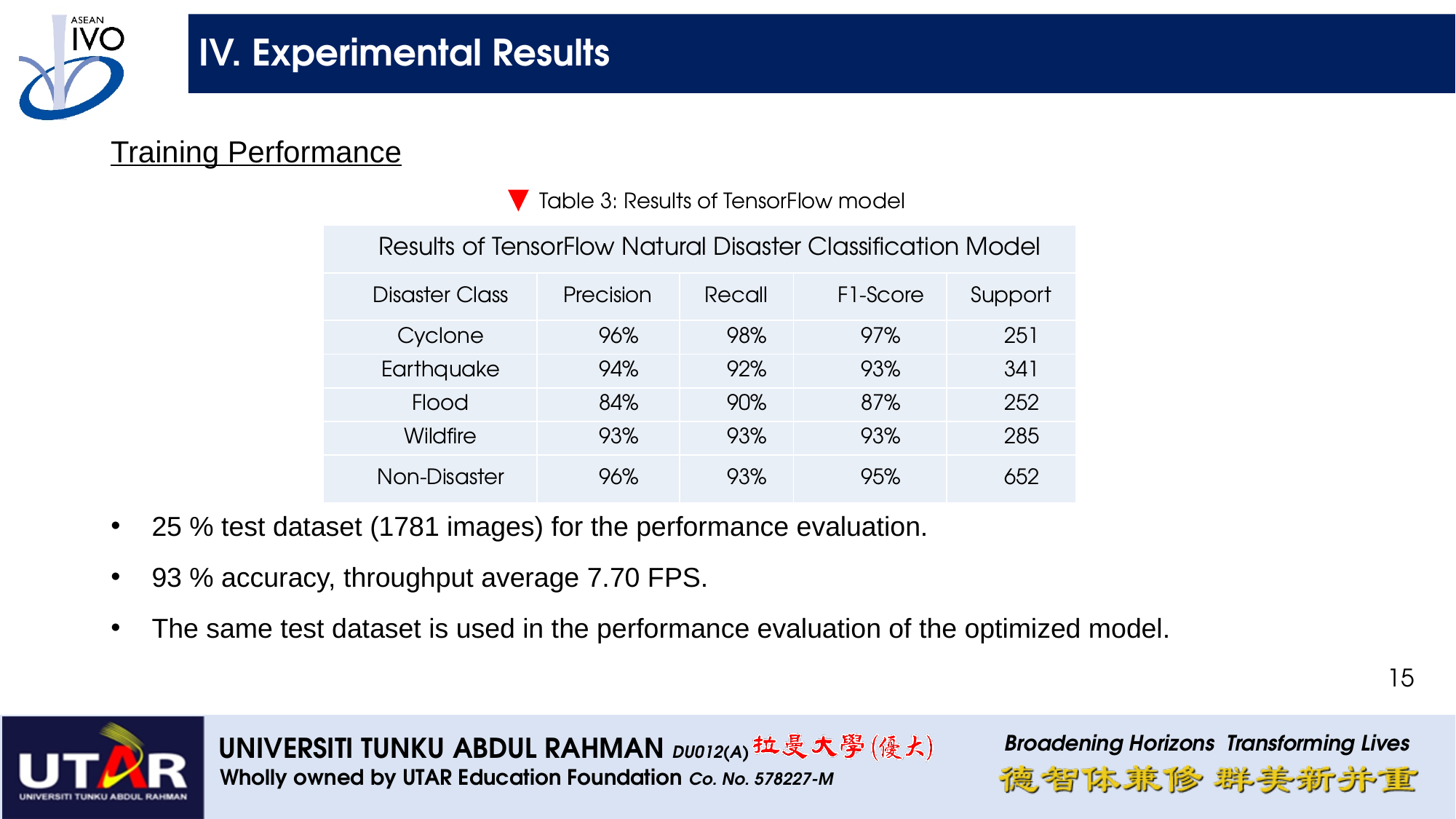

IV. Experimental Results
Training Performance

25 % test dataset (1781 images) for the performance evaluation.
93 % accuracy, throughput average 7.70 FPS.
The same test dataset is used in the performance evaluation of the optimized model.
Table 3: Results of TensorFlow model

| Results of TensorFlow Natural Disaster Classification Model |  |  |  |  |
| --- | --- | --- | --- | --- |
| Disaster Class | Precision | Recall | F1-Score | Support |
| Cyclone | 96% | 98% | 97% | 251 |
| Earthquake | 94% | 92% | 93% | 341 |
| Flood | 84% | 90% | 87% | 252 |
| Wildfire | 93% | 93% | 93% | 285 |
| Non-Disaster | 96% | 93% | 95% | 652 |
15